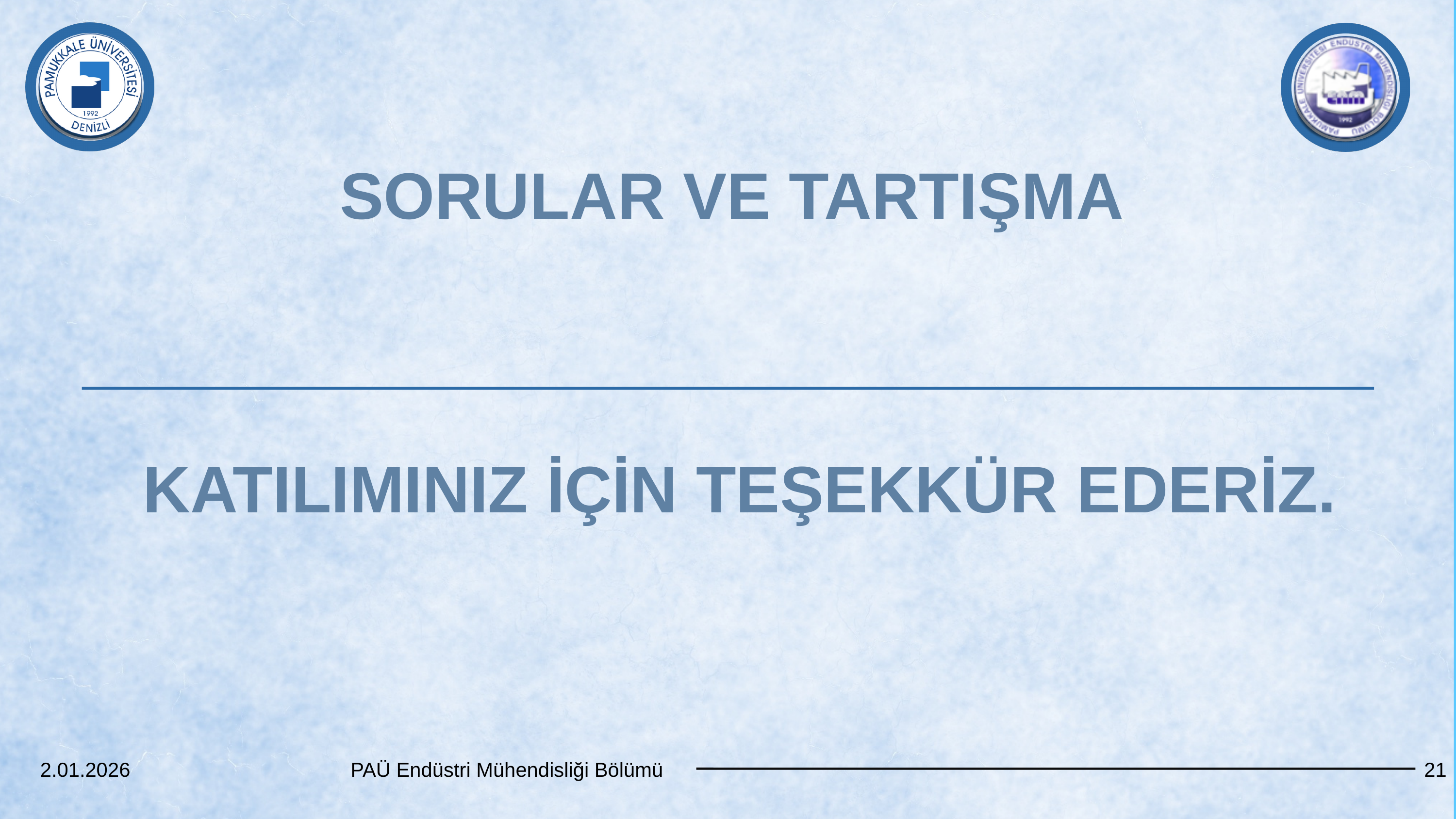

SORULAR VE TARTIŞMA

KATILIMINIZ İÇİN TEŞEKKÜR EDERİZ.
2.01.2026
21
PAÜ Endüstri Mühendisliği Bölümü